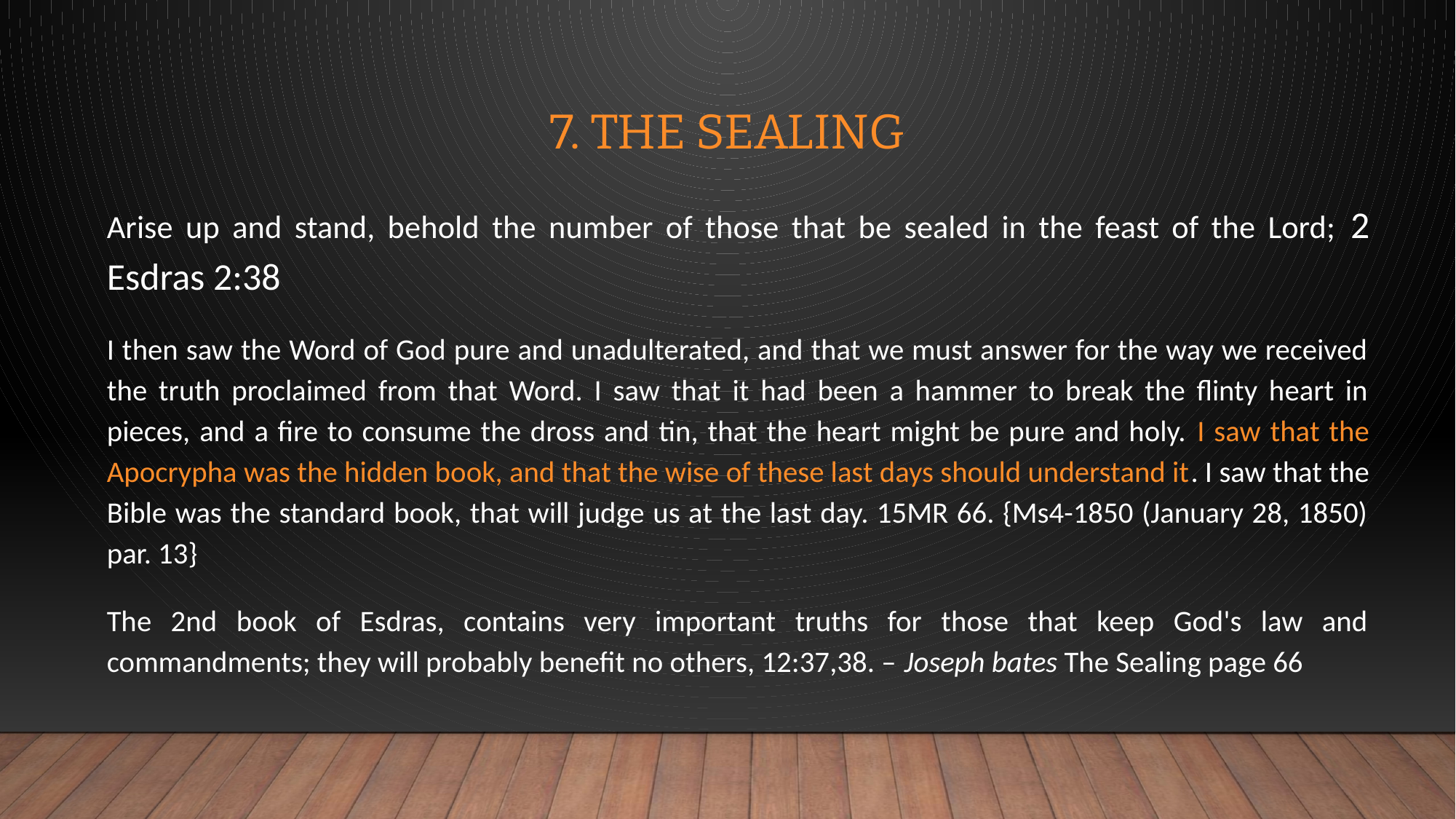

# 7. The Sealing
Arise up and stand, behold the number of those that be sealed in the feast of the Lord; 2 Esdras 2:38
I then saw the Word of God pure and unadulterated, and that we must answer for the way we received the truth proclaimed from that Word. I saw that it had been a hammer to break the flinty heart in pieces, and a fire to consume the dross and tin, that the heart might be pure and holy. I saw that the Apocrypha was the hidden book, and that the wise of these last days should understand it. I saw that the Bible was the standard book, that will judge us at the last day. 15MR 66. {Ms4-1850 (January 28, 1850) par. 13}
The 2nd book of Esdras, contains very important truths for those that keep God's law and commandments; they will probably benefit no others, 12:37,38. – Joseph bates The Sealing page 66